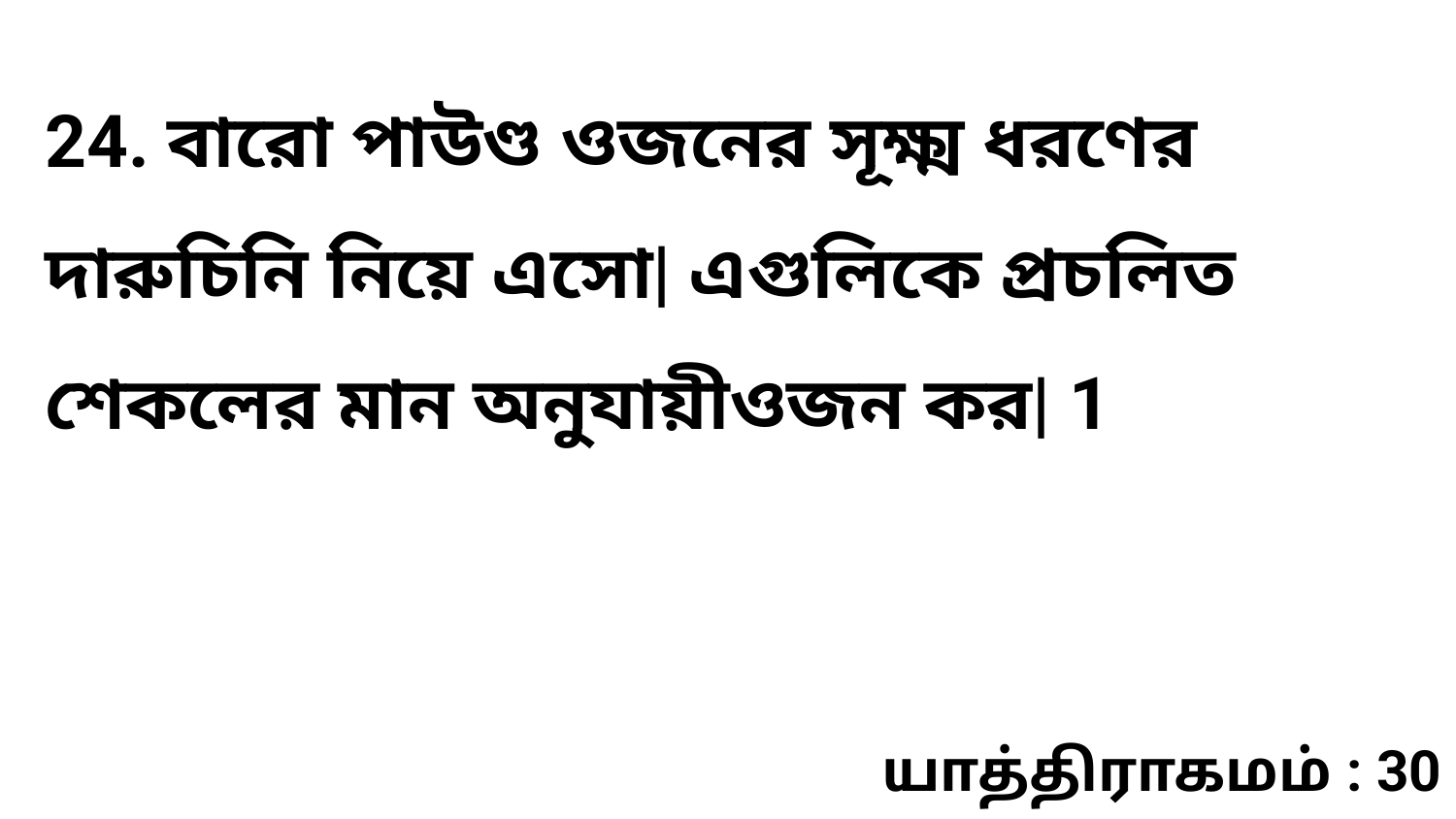

24. বারো পাউণ্ড ওজনের সূক্ষ্ম ধরণের দারুচিনি নিয়ে এসো| এগুলিকে প্রচলিত শেকলের মান অনুযায়ীওজন কর| 1
யாத்திராகமம் : 30